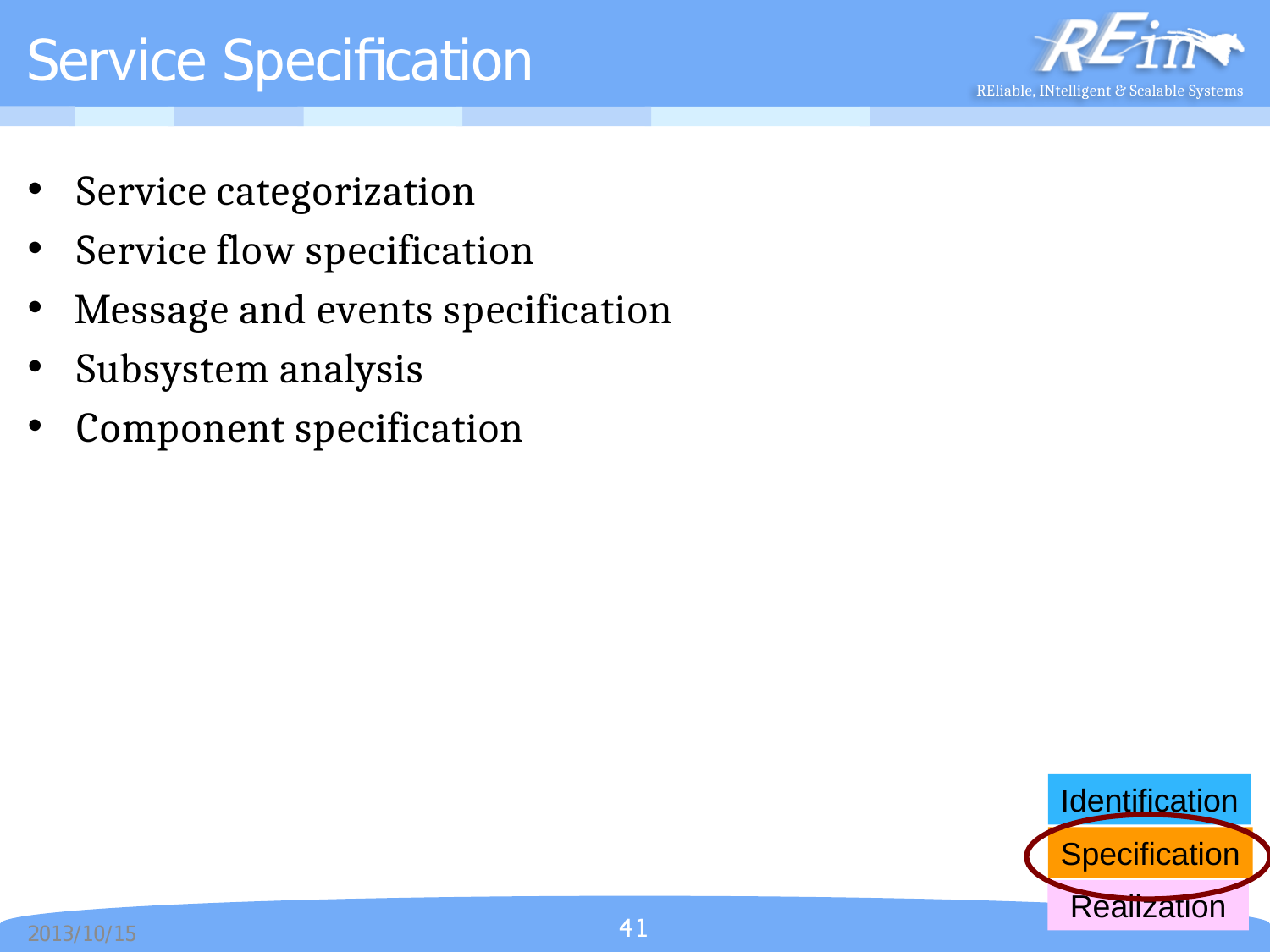

# Service Specification
Service categorization
Service flow specification
Message and events specification
Subsystem analysis
Component specification
Identification
Specification
Realization

41
2013/10/15